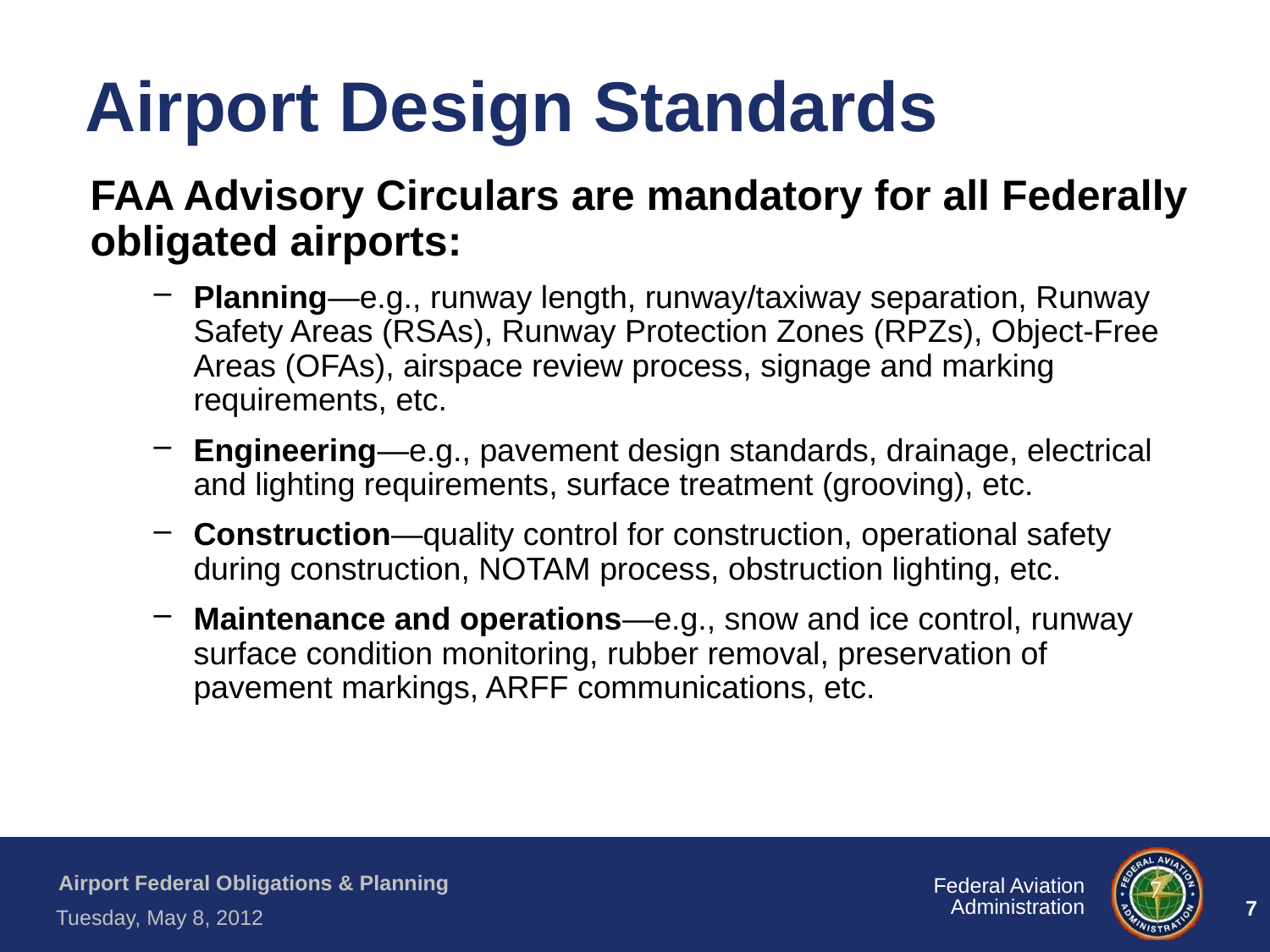

# Airport Design Standards
FAA Advisory Circulars are mandatory for all Federally obligated airports:
Planning—e.g., runway length, runway/taxiway separation, Runway Safety Areas (RSAs), Runway Protection Zones (RPZs), Object-Free Areas (OFAs), airspace review process, signage and marking requirements, etc.
Engineering—e.g., pavement design standards, drainage, electrical and lighting requirements, surface treatment (grooving), etc.
Construction—quality control for construction, operational safety during construction, NOTAM process, obstruction lighting, etc.
Maintenance and operations—e.g., snow and ice control, runway surface condition monitoring, rubber removal, preservation of pavement markings, ARFF communications, etc.
7